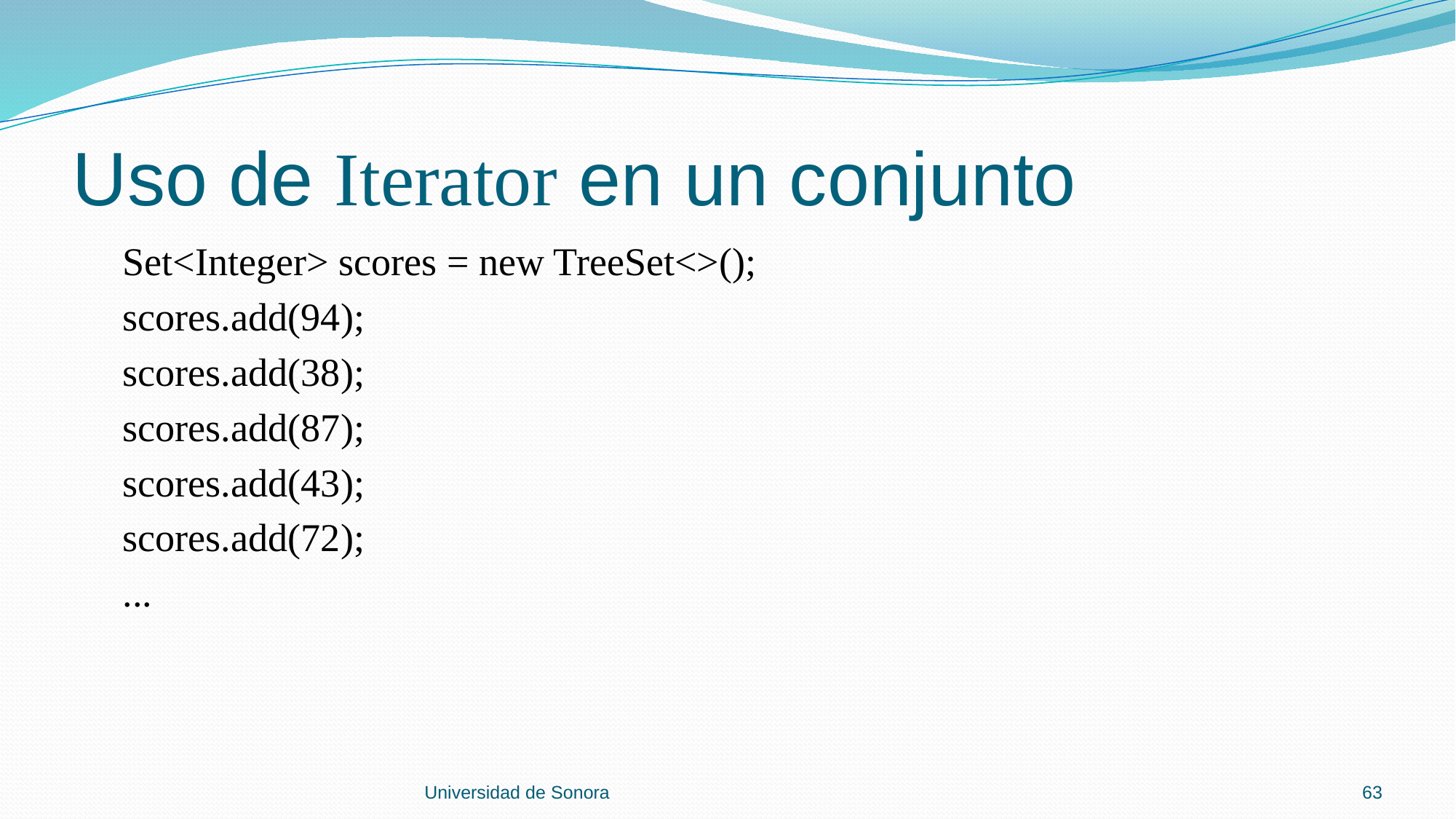

# Uso de Iterator en un conjunto
    Set<Integer> scores = new TreeSet<>();
    scores.add(94);
    scores.add(38);
    scores.add(87);
    scores.add(43);
    scores.add(72);
    ...

Universidad de Sonora
63